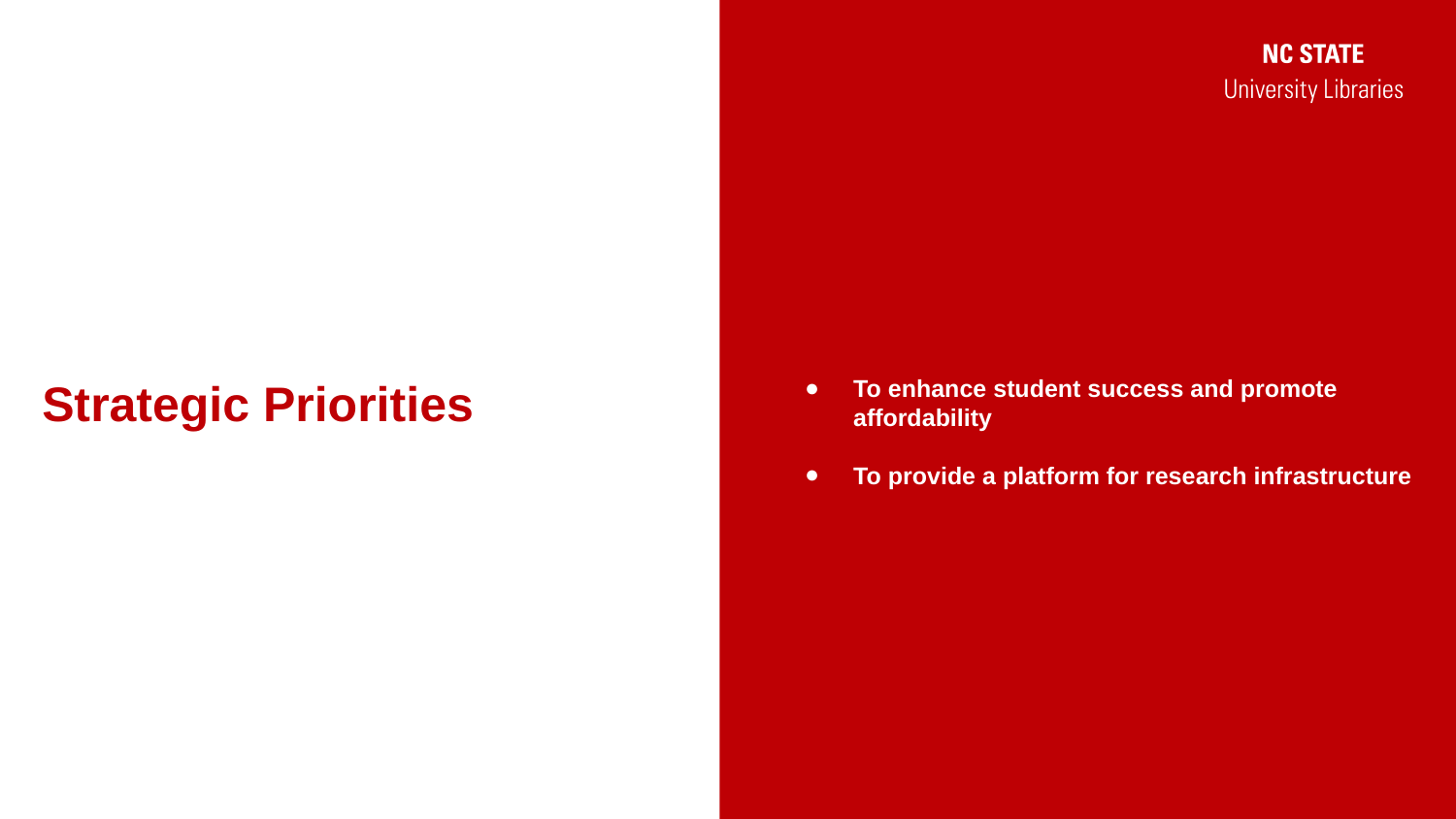

# Strategic Priorities
To enhance student success and promote affordability
To provide a platform for research infrastructure